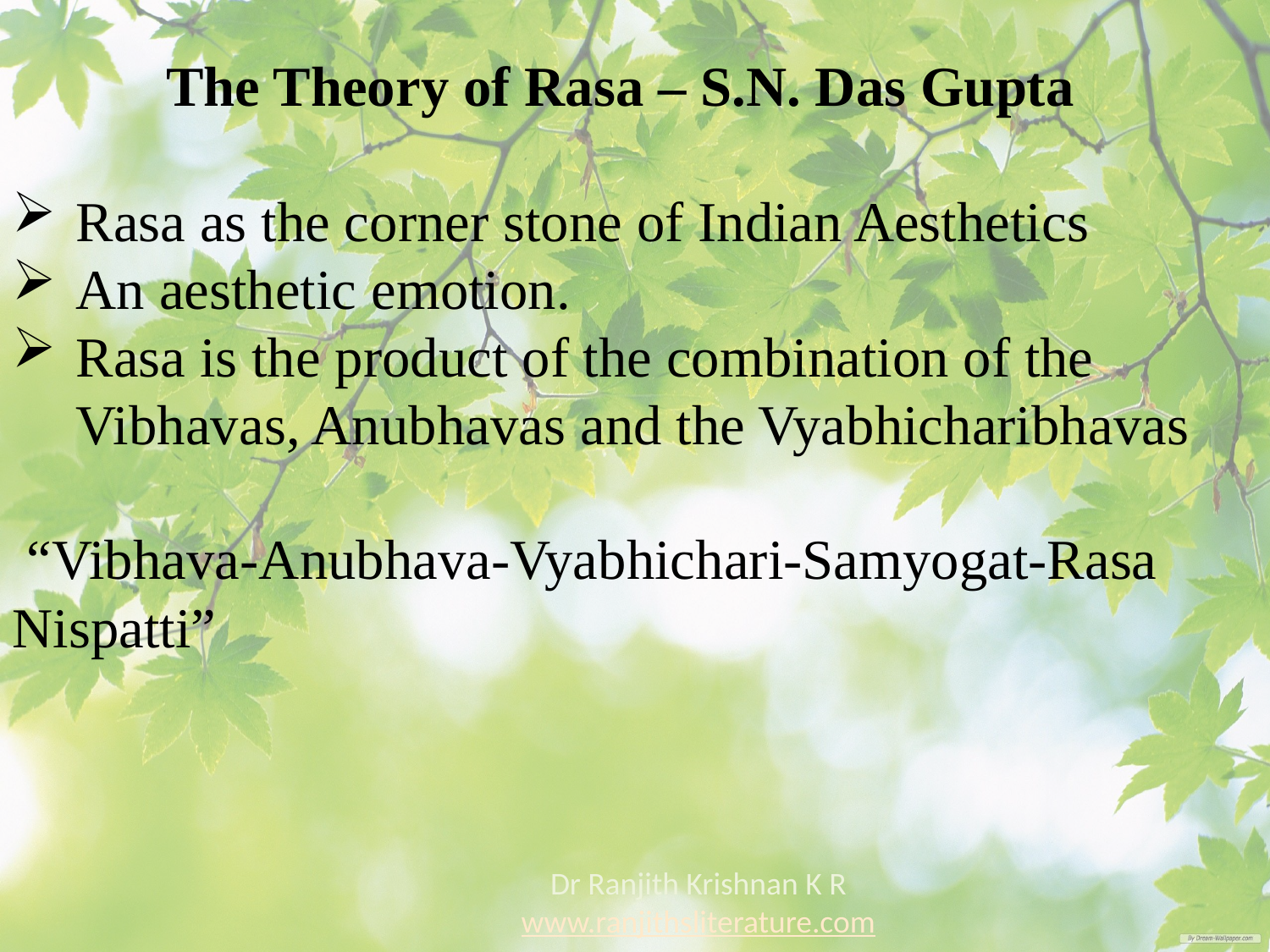

The Theory of Rasa – S.N. Das Gupta

Rasa as the corner stone of Indian Aesthetics
An aesthetic emotion.
Rasa is the product of the combination of the Vibhavas, Anubhavas and the Vyabhicharibhavas

 “Vibhava-Anubhava-Vyabhichari-Samyogat-Rasa Nispatti”